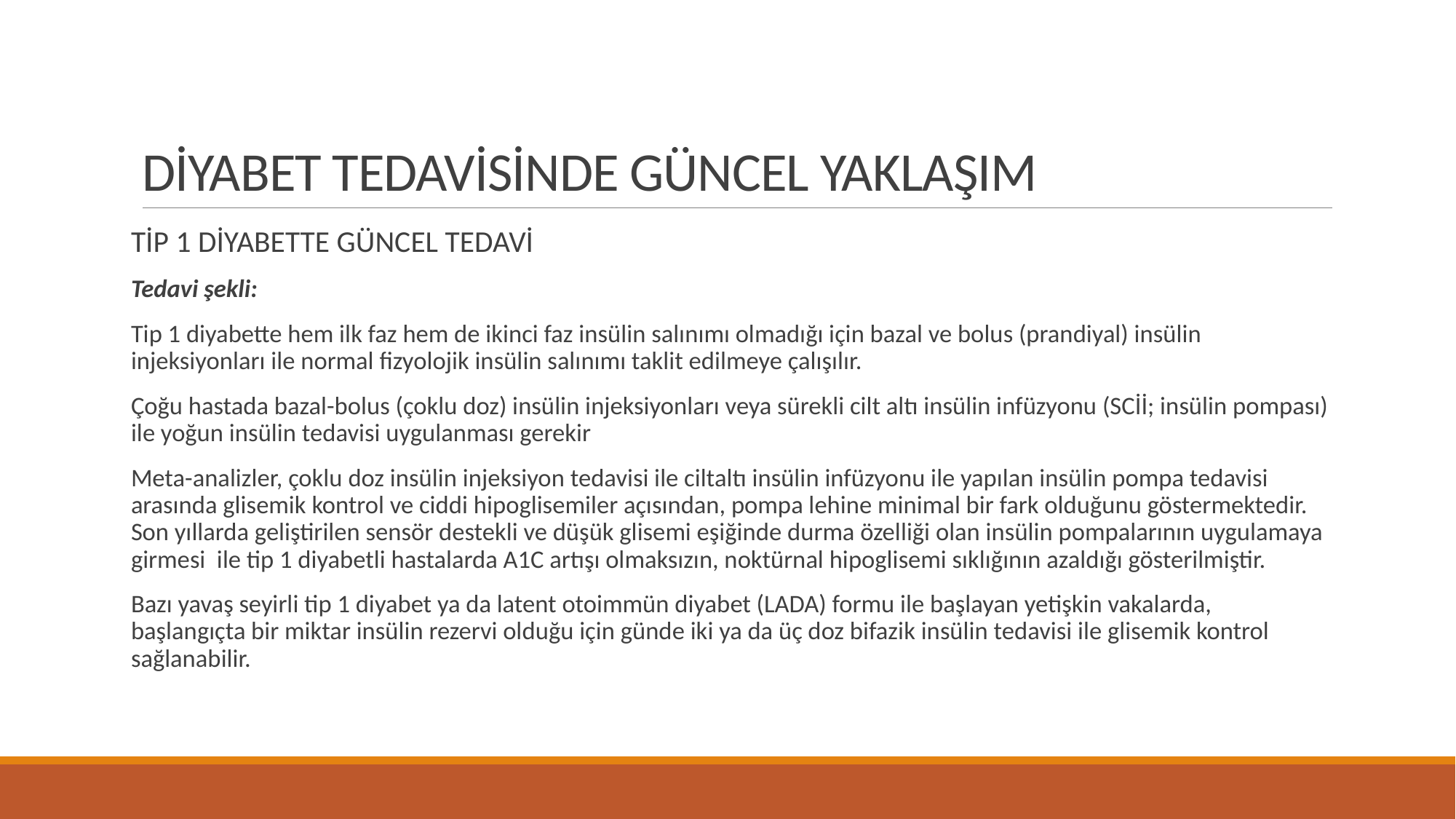

# DİYABET TEDAVİSİNDE GÜNCEL YAKLAŞIM
TİP 1 DİYABETTE GÜNCEL TEDAVİ
Tedavi şekli:
Tip 1 diyabette hem ilk faz hem de ikinci faz insülin salınımı olmadığı için bazal ve bolus (prandiyal) insülin injeksiyonları ile normal fizyolojik insülin salınımı taklit edilmeye çalışılır.
Çoğu hastada bazal-bolus (çoklu doz) insülin injeksiyonları veya sürekli cilt altı insülin infüzyonu (SCİİ; insülin pompası) ile yoğun insülin tedavisi uygulanması gerekir
Meta-analizler, çoklu doz insülin injeksiyon tedavisi ile ciltaltı insülin infüzyonu ile yapılan insülin pompa tedavisi arasında glisemik kontrol ve ciddi hipoglisemiler açısından, pompa lehine minimal bir fark olduğunu göstermektedir. Son yıllarda geliştirilen sensör destekli ve düşük glisemi eşiğinde durma özelliği olan insülin pompalarının uygulamaya girmesi  ile tip 1 diyabetli hastalarda A1C artışı olmaksızın, noktürnal hipoglisemi sıklığının azaldığı gösterilmiştir.
Bazı yavaş seyirli tip 1 diyabet ya da latent otoimmün diyabet (LADA) formu ile başlayan yetişkin vakalarda, başlangıçta bir miktar insülin rezervi olduğu için günde iki ya da üç doz bifazik insülin tedavisi ile glisemik kontrol sağlanabilir.